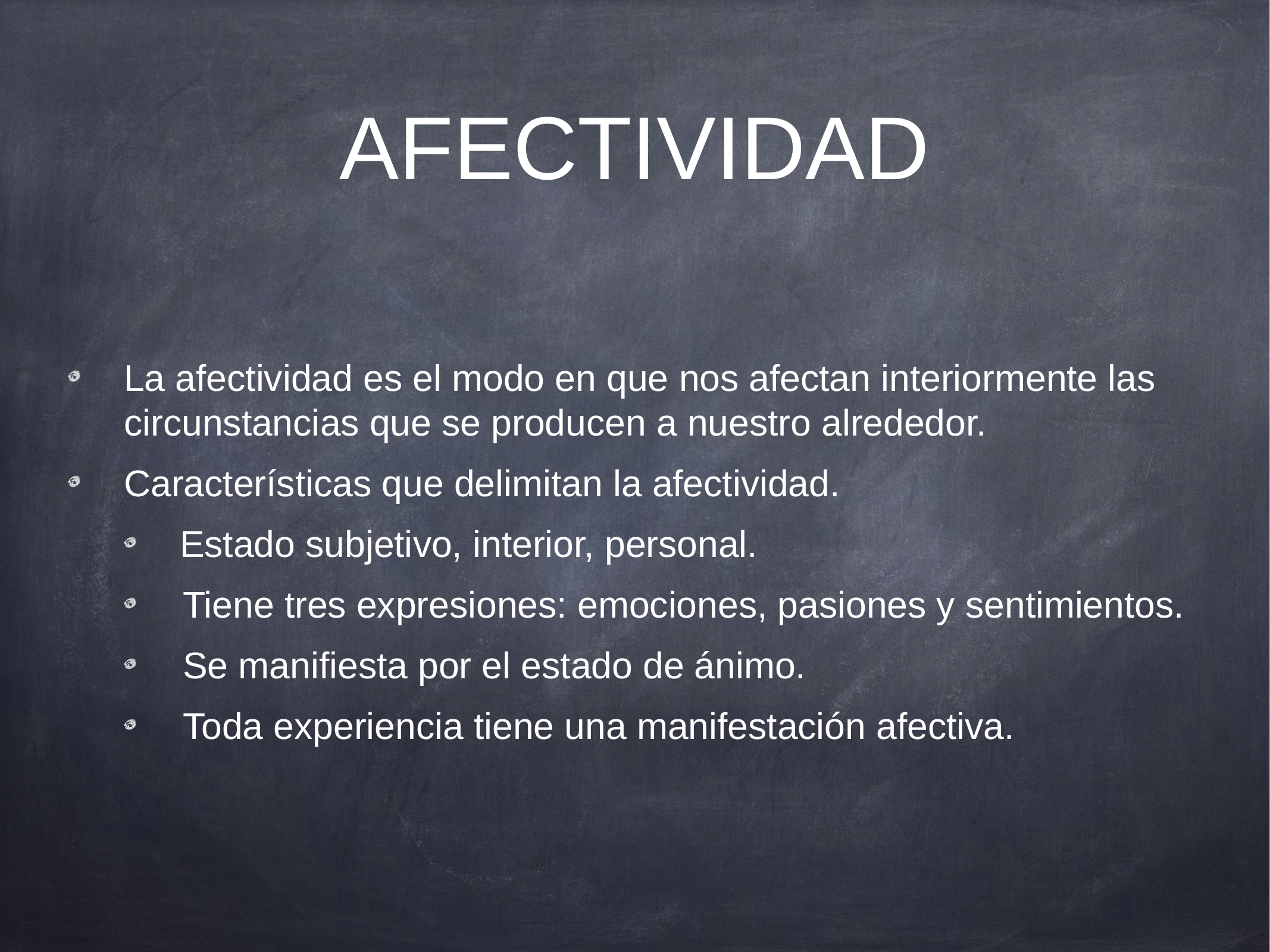

# AFECTIVIDAD
La afectividad es el modo en que nos afectan interiormente las circunstancias que se producen a nuestro alrededor.
Características que delimitan la afectividad.
Estado subjetivo, interior, personal.
Tiene tres expresiones: emociones, pasiones y sentimientos.
Se manifiesta por el estado de ánimo.
Toda experiencia tiene una manifestación afectiva.